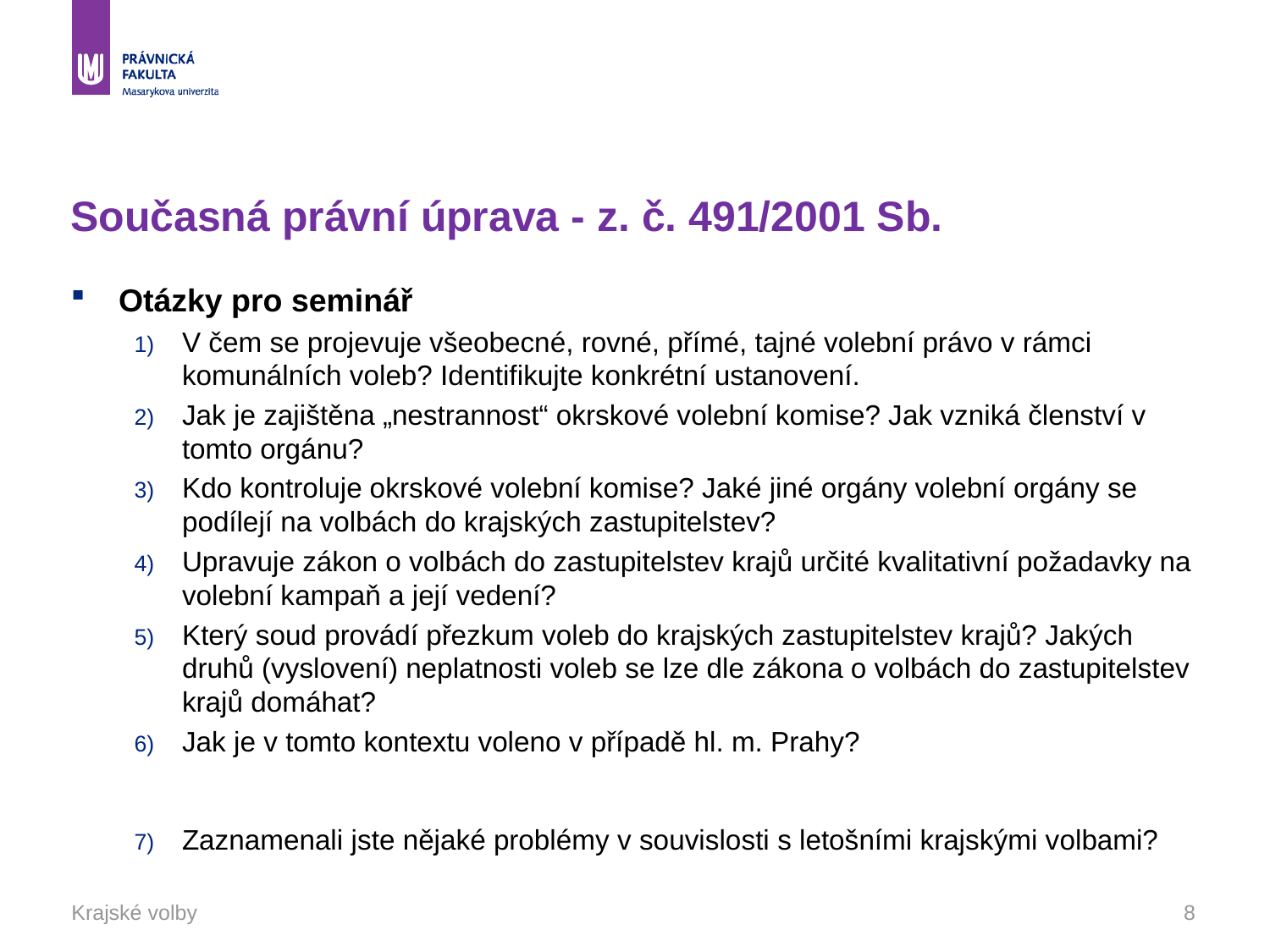

# Současná právní úprava - z. č. 491/2001 Sb.
Otázky pro seminář
V čem se projevuje všeobecné, rovné, přímé, tajné volební právo v rámci komunálních voleb? Identifikujte konkrétní ustanovení.
Jak je zajištěna „nestrannost“ okrskové volební komise? Jak vzniká členství v tomto orgánu?
Kdo kontroluje okrskové volební komise? Jaké jiné orgány volební orgány se podílejí na volbách do krajských zastupitelstev?
Upravuje zákon o volbách do zastupitelstev krajů určité kvalitativní požadavky na volební kampaň a její vedení?
Který soud provádí přezkum voleb do krajských zastupitelstev krajů? Jakých druhů (vyslovení) neplatnosti voleb se lze dle zákona o volbách do zastupitelstev krajů domáhat?
Jak je v tomto kontextu voleno v případě hl. m. Prahy?

Zaznamenali jste nějaké problémy v souvislosti s letošními krajskými volbami?

Krajské volby
8